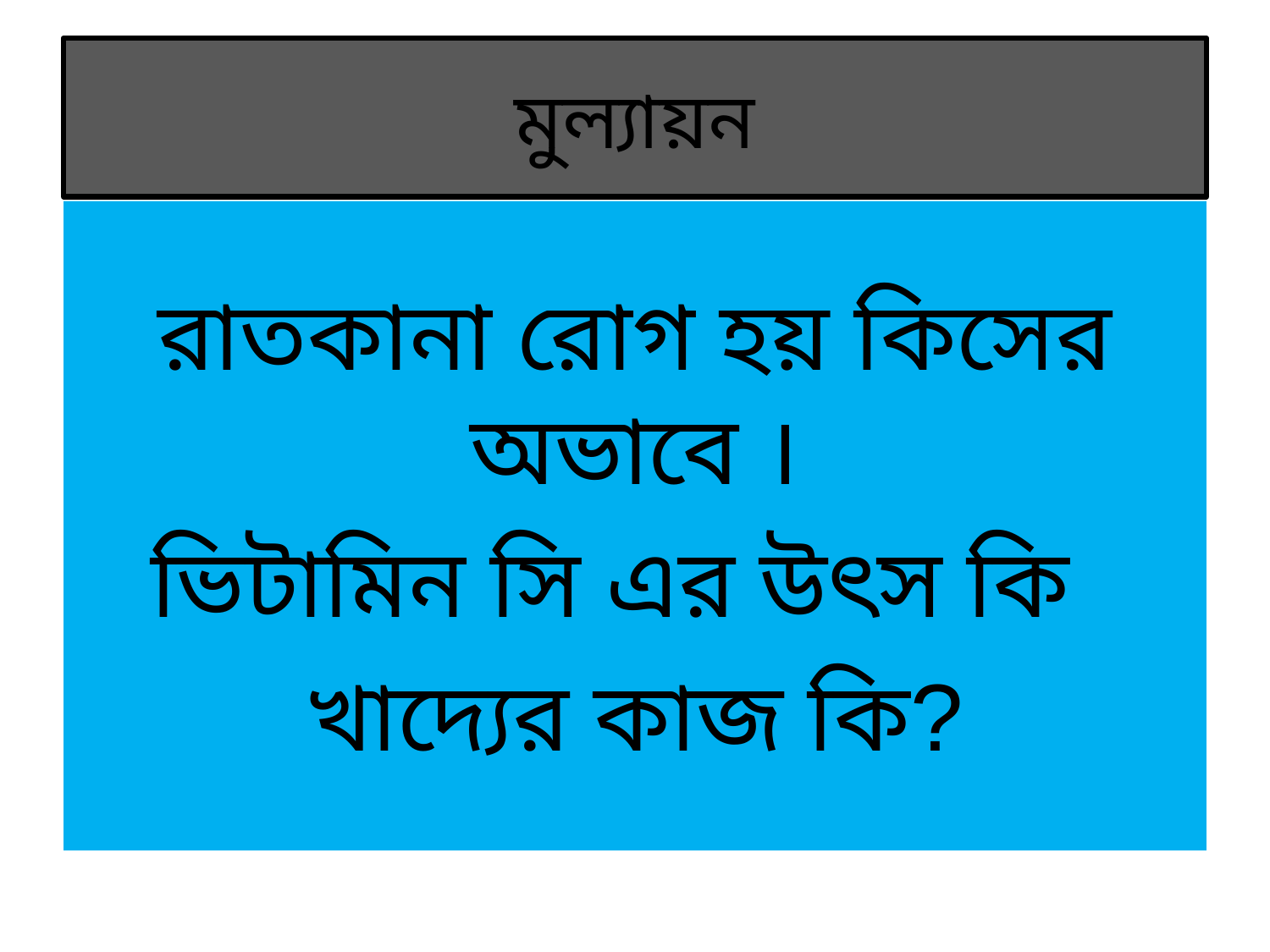

# মুল্যায়ন
                                                                       রাতকানা রোগ হয় কিসের অভাবে ।
ভিটামিন সি এর উৎস কি
খাদ্যের কাজ কি?